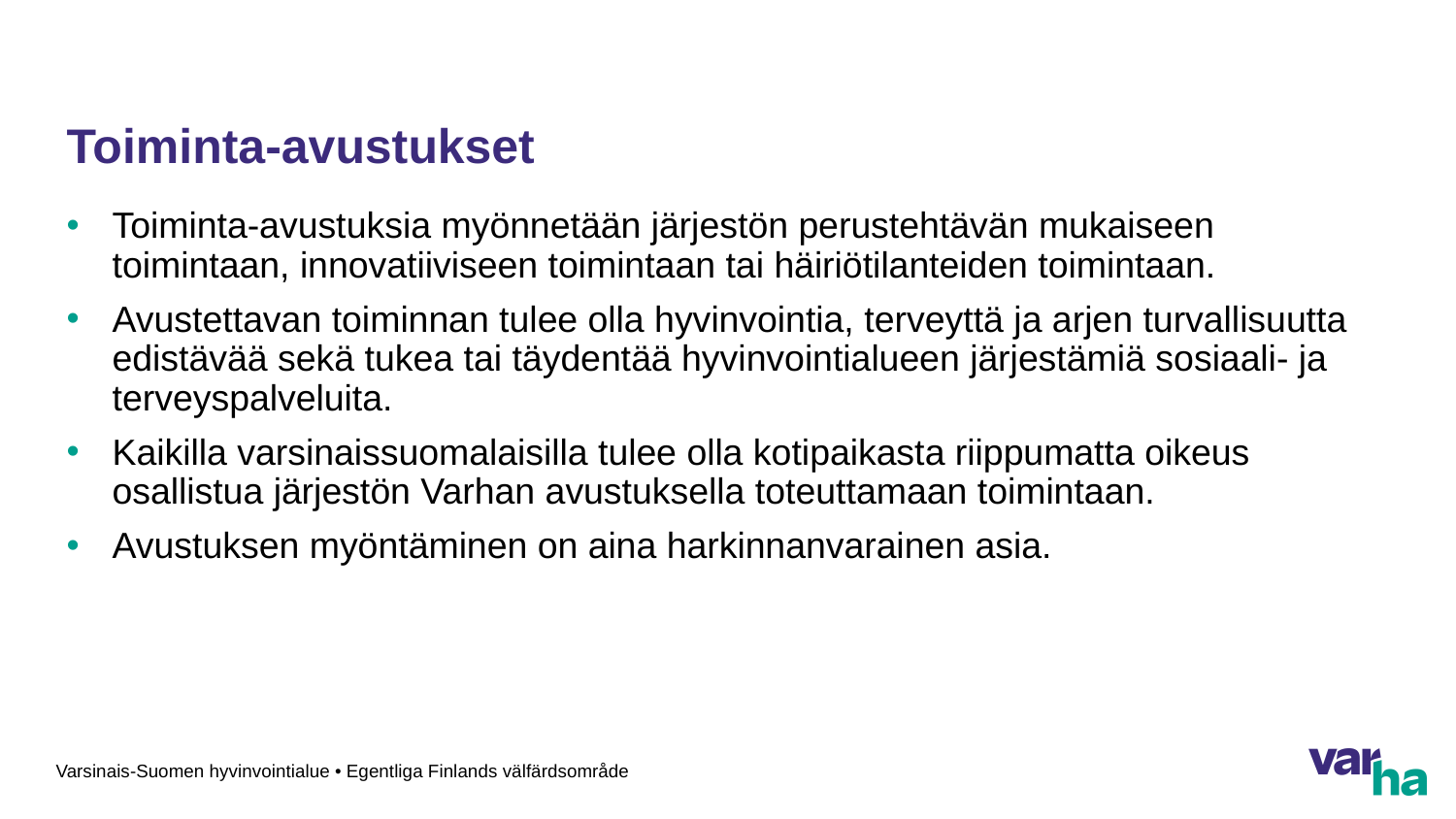

# Toiminta-avustukset
Toiminta-avustuksia myönnetään järjestön perustehtävän mukaiseen toimintaan, innovatiiviseen toimintaan tai häiriötilanteiden toimintaan.
Avustettavan toiminnan tulee olla hyvinvointia, terveyttä ja arjen turvallisuutta edistävää sekä tukea tai täydentää hyvinvointialueen järjestämiä sosiaali- ja terveyspalveluita.
Kaikilla varsinaissuomalaisilla tulee olla kotipaikasta riippumatta oikeus osallistua järjestön Varhan avustuksella toteuttamaan toimintaan.
Avustuksen myöntäminen on aina harkinnanvarainen asia.